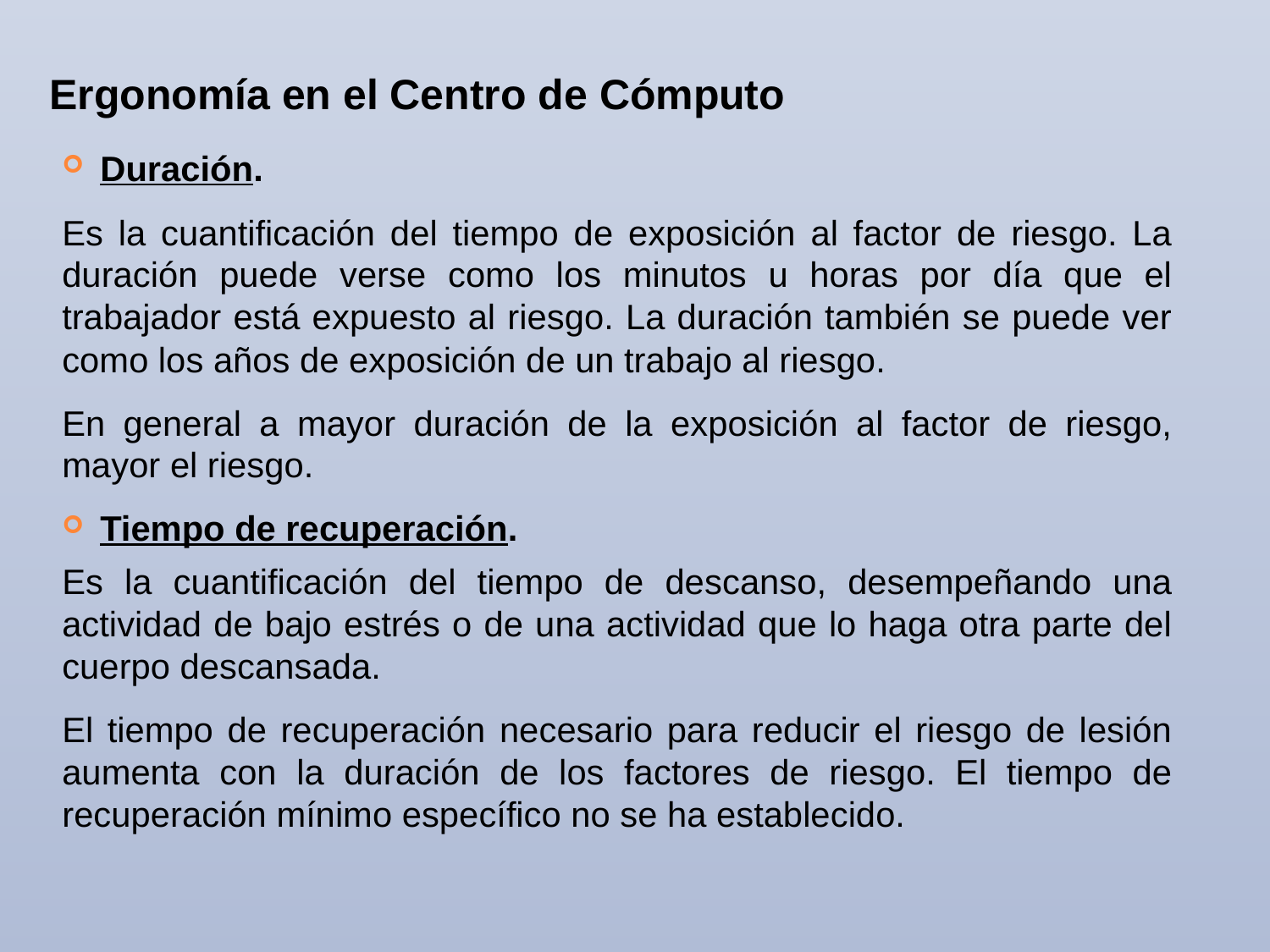

Ergonomía en el Centro de Cómputo
Duración.
Es la cuantificación del tiempo de exposición al factor de riesgo. La duración puede verse como los minutos u horas por día que el trabajador está expuesto al riesgo. La duración también se puede ver como los años de exposición de un trabajo al riesgo.
En general a mayor duración de la exposición al factor de riesgo, mayor el riesgo.
Tiempo de recuperación.
Es la cuantificación del tiempo de descanso, desempeñando una actividad de bajo estrés o de una actividad que lo haga otra parte del cuerpo descansada.
El tiempo de recuperación necesario para reducir el riesgo de lesión aumenta con la duración de los factores de riesgo. El tiempo de recuperación mínimo específico no se ha establecido.